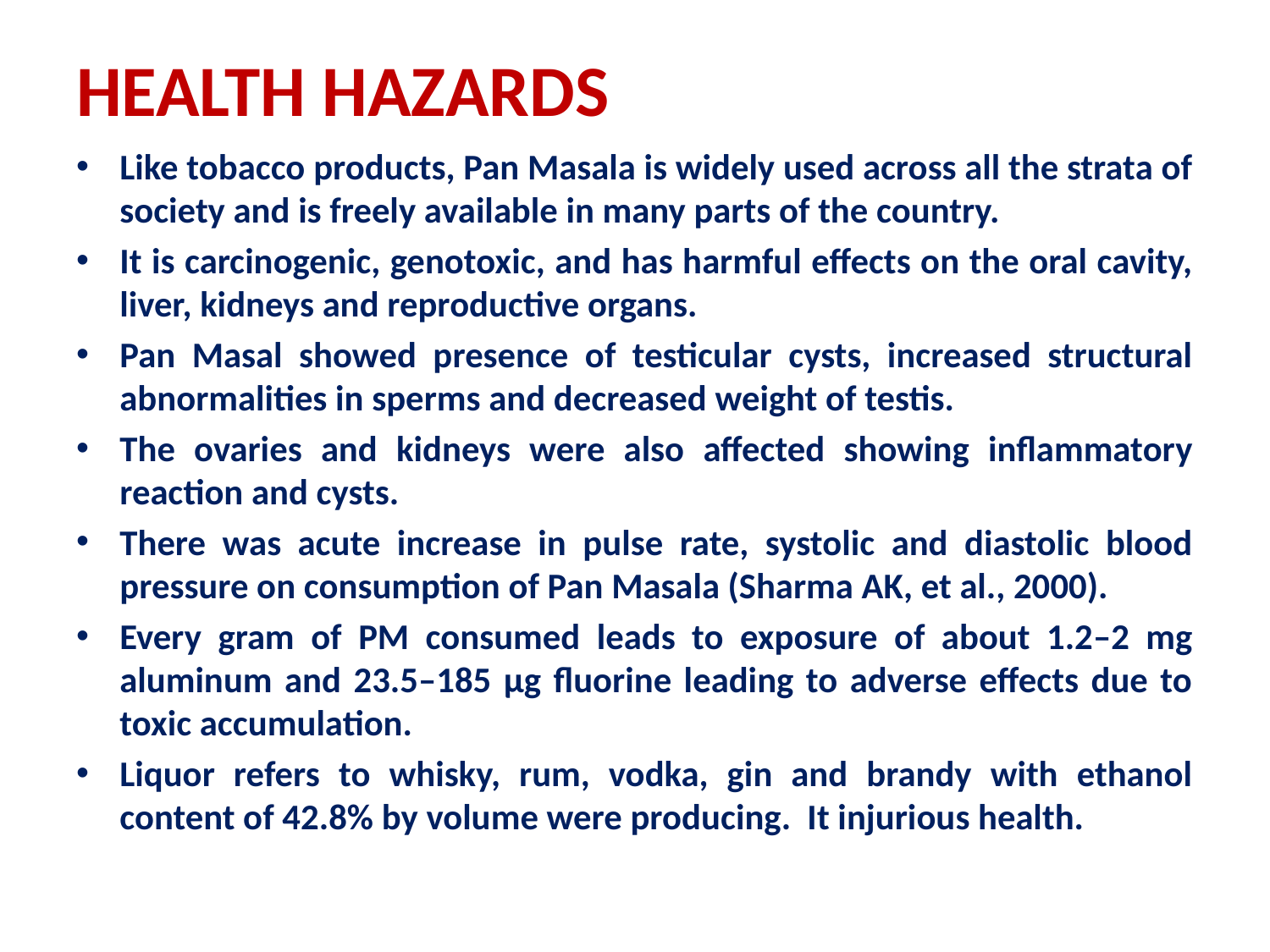

# HEALTH HAZARDS
Like tobacco products, Pan Masala is widely used across all the strata of society and is freely available in many parts of the country.
It is carcinogenic, genotoxic, and has harmful effects on the oral cavity, liver, kidneys and reproductive organs.
Pan Masal showed presence of testicular cysts, increased structural abnormalities in sperms and decreased weight of testis.
The ovaries and kidneys were also affected showing inflammatory reaction and cysts.
There was acute increase in pulse rate, systolic and diastolic blood pressure on consumption of Pan Masala (Sharma AK, et al., 2000).
Every gram of PM consumed leads to exposure of about 1.2–2 mg aluminum and 23.5–185 µg fluorine leading to adverse effects due to toxic accumulation.
Liquor refers to whisky, rum, vodka, gin and brandy with ethanol content of 42.8% by volume were producing.  It injurious health.